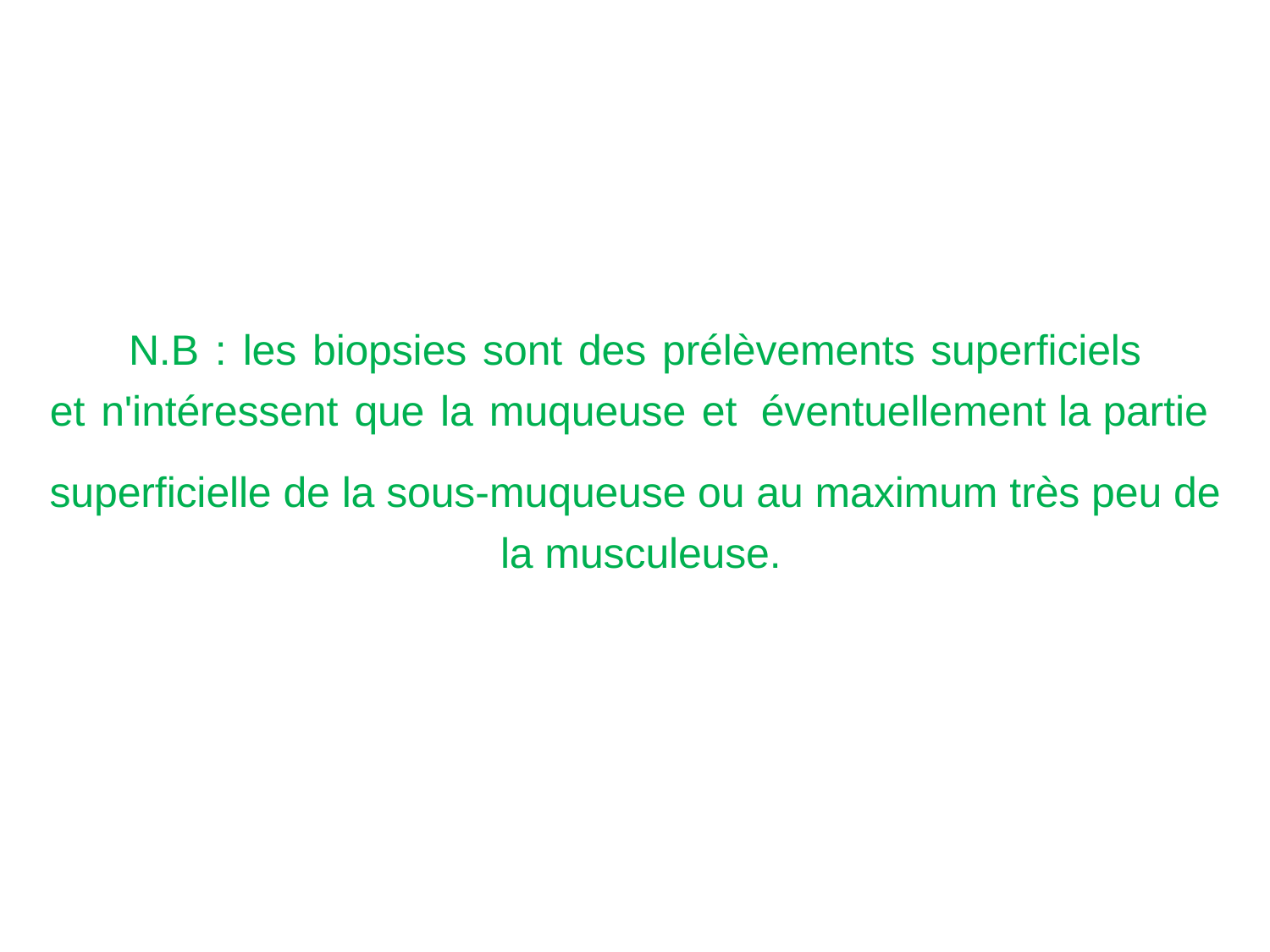

N.B : les biopsies sont des prélèvements superficiels

et n'intéressent que la muqueuse et  éventuellement la partie

superficielle de la sous-muqueuse ou au maximum très peu de

 la musculeuse.